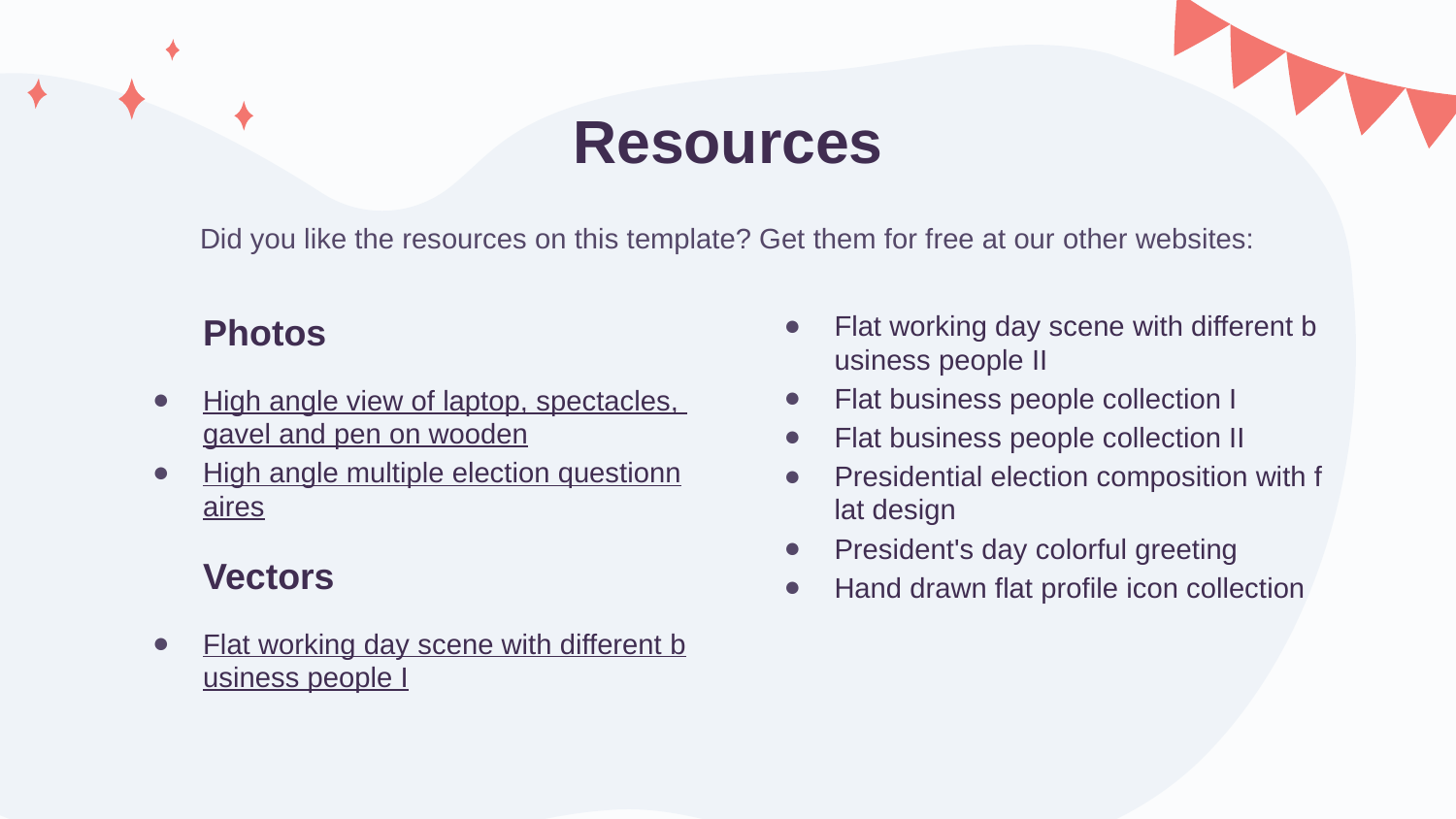

# Resources
Did you like the resources on this template? Get them for free at our other websites:
Photos
High angle view of laptop, spectacles, gavel and pen on wooden
High angle multiple election questionnaires
Vectors
Flat working day scene with different business people I
Flat working day scene with different business people II
Flat business people collection I
Flat business people collection II
Presidential election composition with flat design
President's day colorful greeting
Hand drawn flat profile icon collection